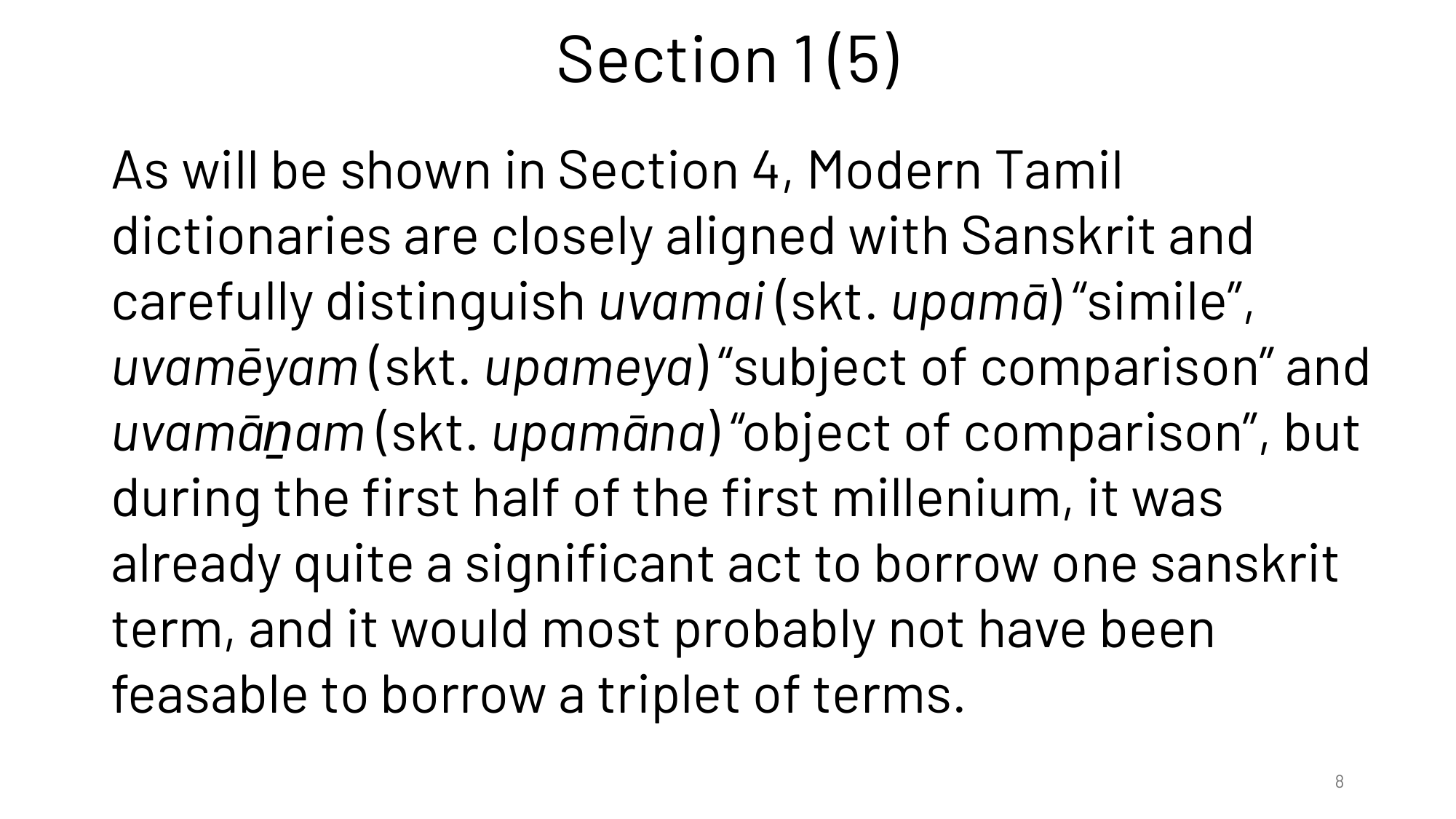

# Section 1 (5)
As will be shown in Section 4, Modern Tamil dictionaries are closely aligned with Sanskrit and carefully distinguish uvamai (skt. upamā) “simile”, uvamēyam (skt. upameya) “subject of comparison” and uvamāṉam (skt. upamāna) “object of comparison”, but during the first half of the first millenium, it was already quite a significant act to borrow one sanskrit term, and it would most probably not have been feasable to borrow a triplet of terms.
8